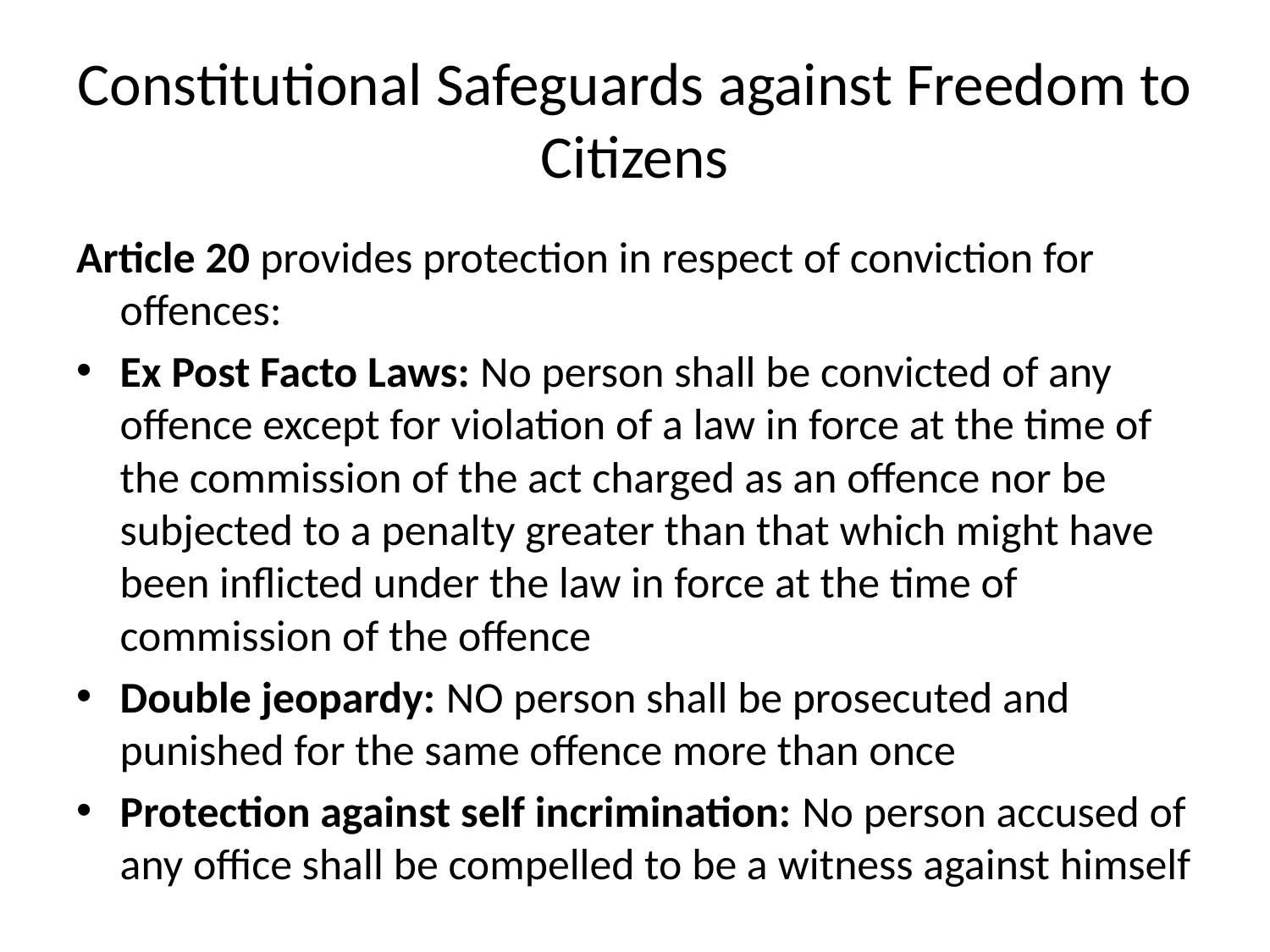

# Constitutional Safeguards against Freedom to Citizens
Article 20 provides protection in respect of conviction for offences:
Ex Post Facto Laws: No person shall be convicted of any offence except for violation of a law in force at the time of the commission of the act charged as an offence nor be subjected to a penalty greater than that which might have been inflicted under the law in force at the time of commission of the offence
Double jeopardy: NO person shall be prosecuted and punished for the same offence more than once
Protection against self incrimination: No person accused of any office shall be compelled to be a witness against himself